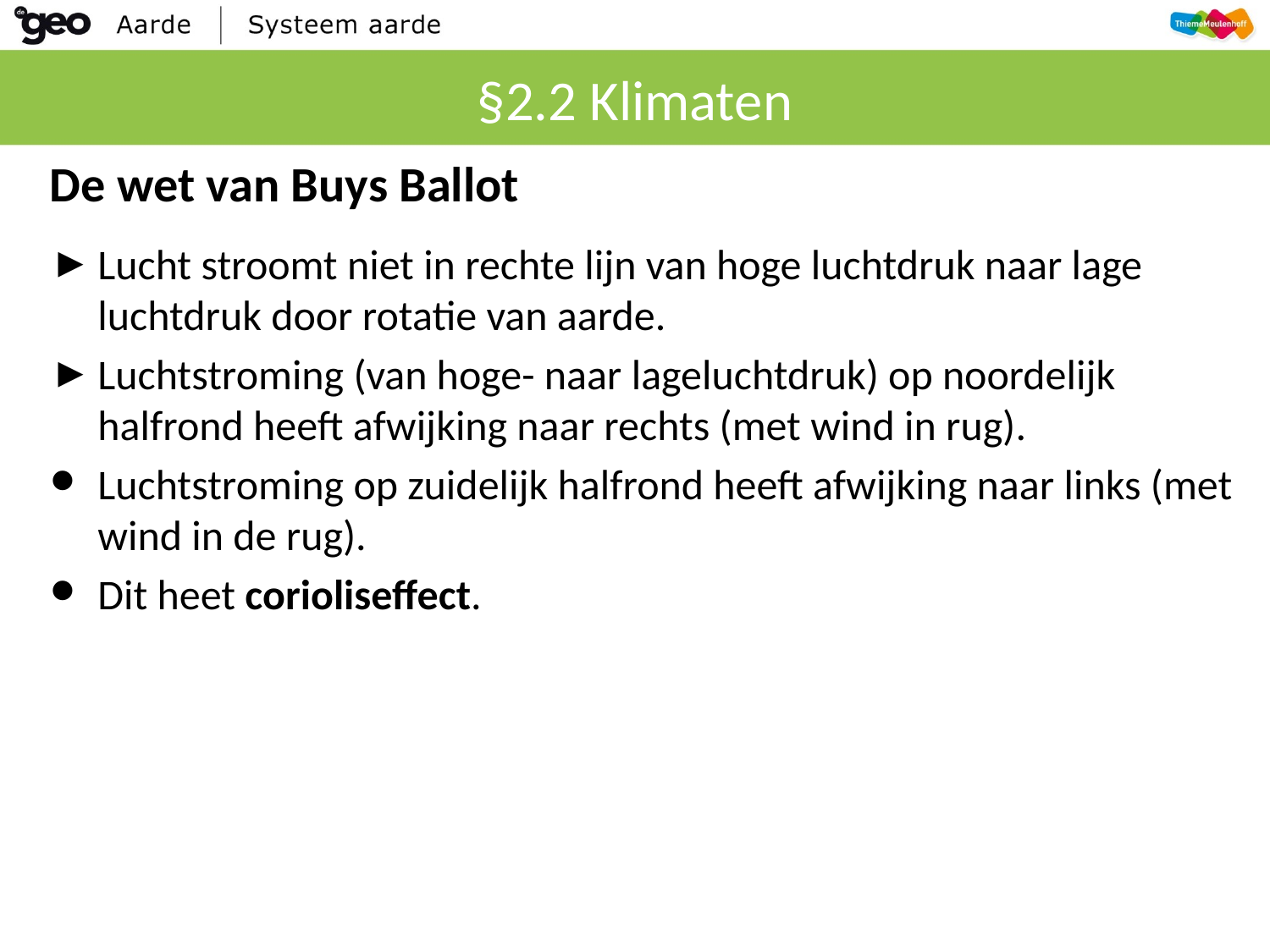

# §2.2 Klimaten
De wet van Buys Ballot
Lucht stroomt niet in rechte lijn van hoge luchtdruk naar lage luchtdruk door rotatie van aarde.
Luchtstroming (van hoge- naar lageluchtdruk) op noordelijk halfrond heeft afwijking naar rechts (met wind in rug).
Luchtstroming op zuidelijk halfrond heeft afwijking naar links (met wind in de rug).
Dit heet corioliseffect.